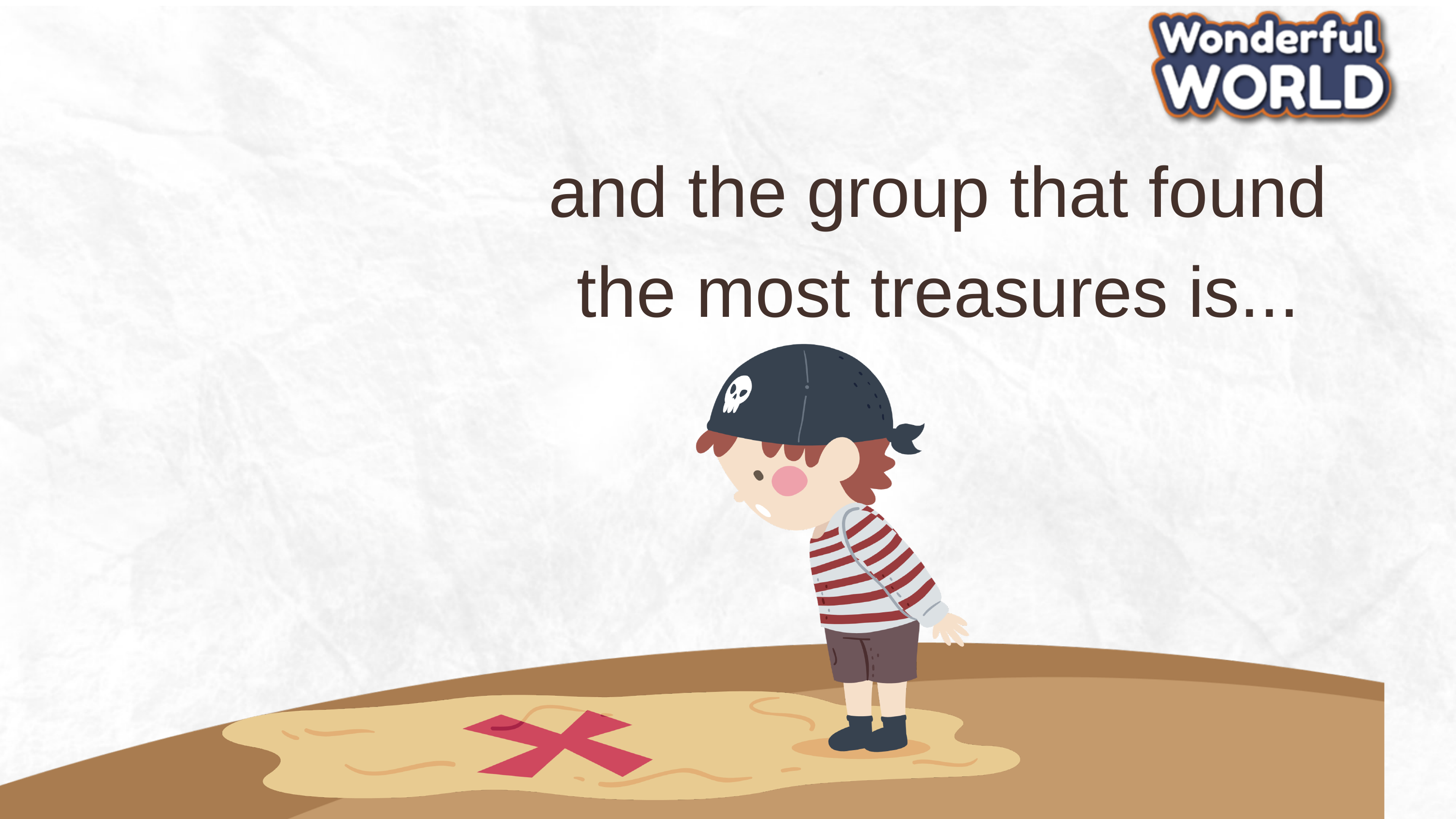

and the group that found the most treasures is...